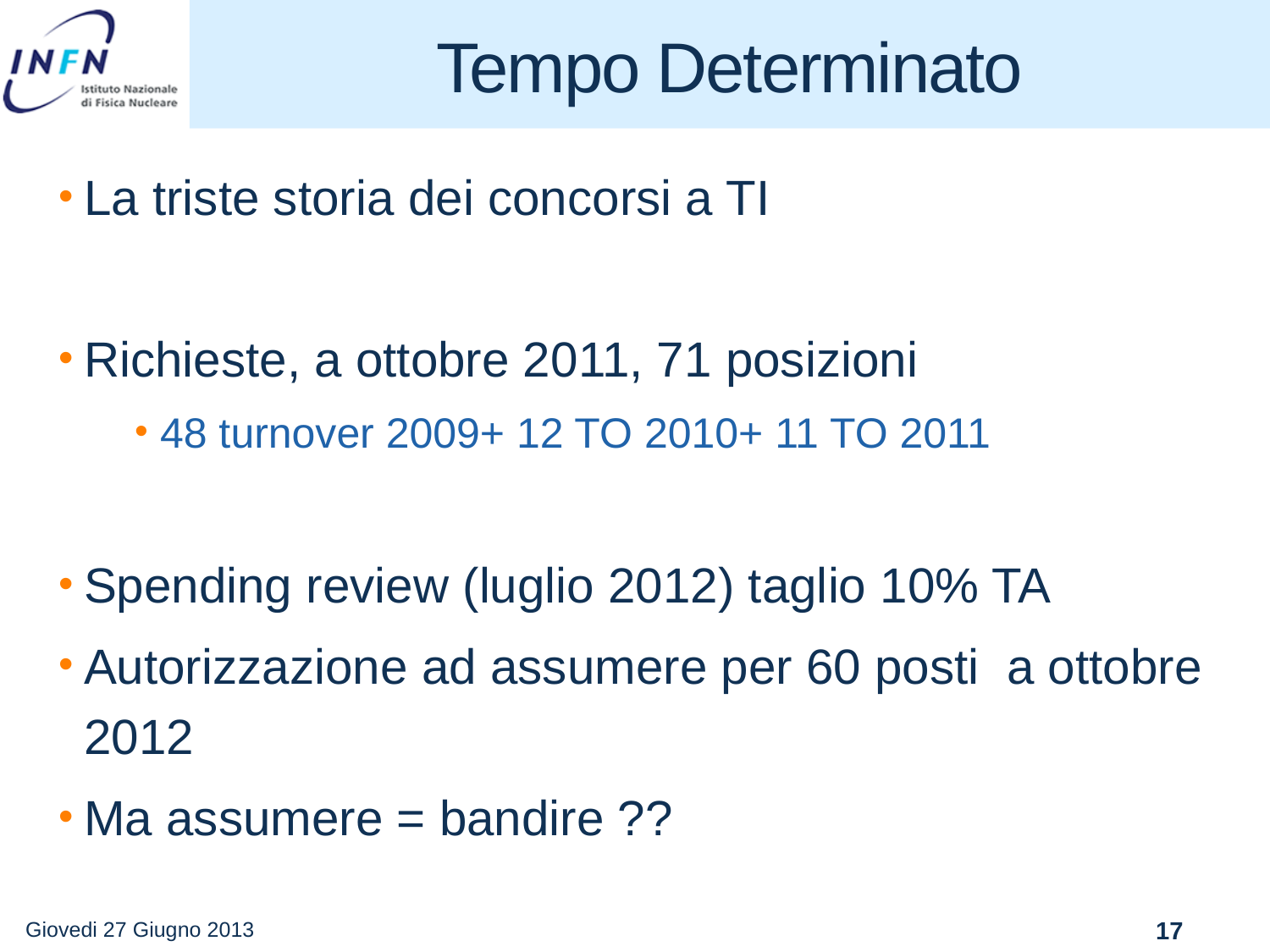

# Tempo Determinato
La triste storia dei concorsi a TI

Richieste, a ottobre 2011, 71 posizioni
48 turnover 2009+ 12 TO 2010+ 11 TO 2011

Spending review (luglio 2012) taglio 10% TA
Autorizzazione ad assumere per 60 posti  a ottobre 2012
Ma assumere = bandire ??
Giovedi 27 Giugno 2013
17